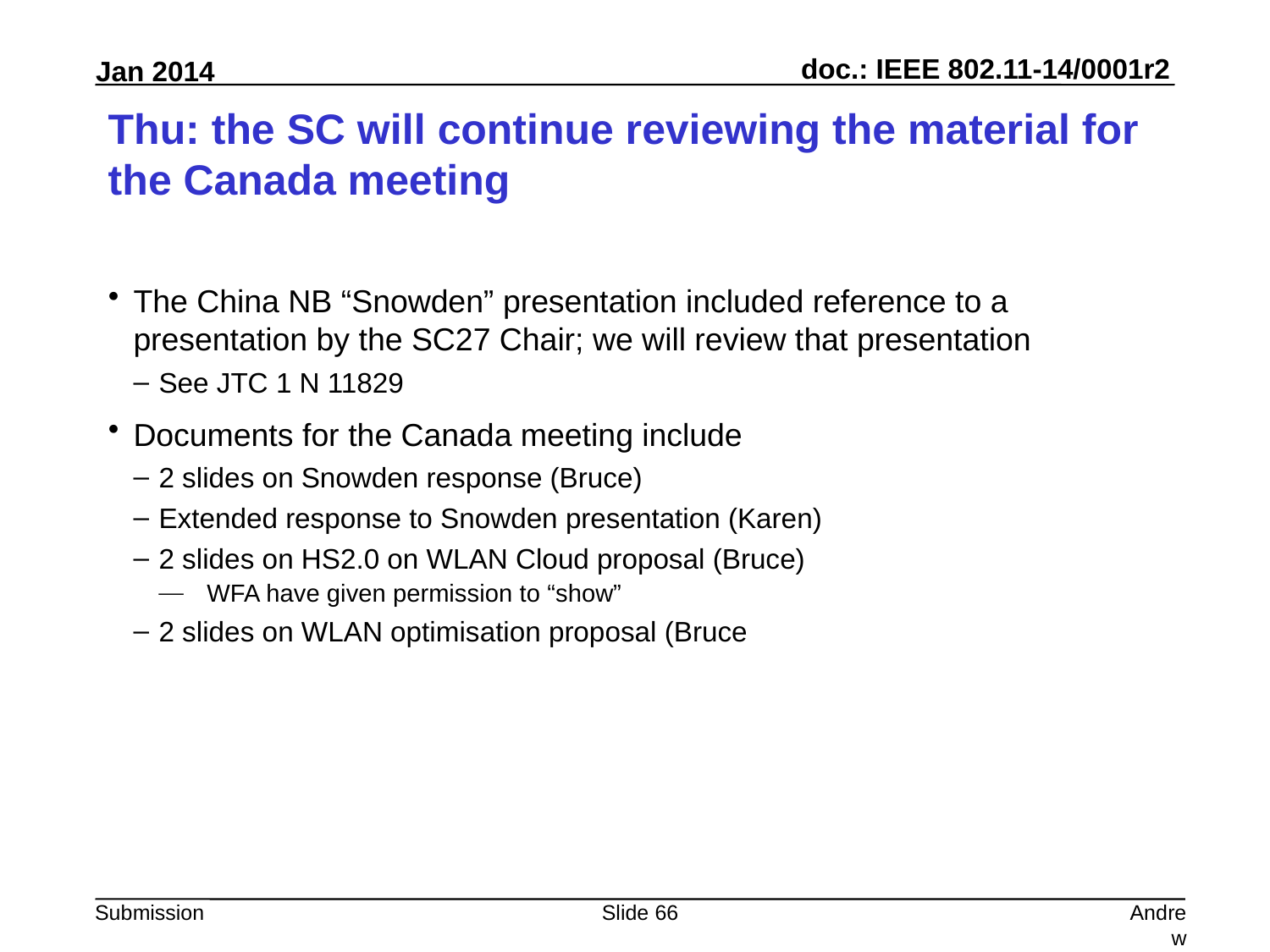

# Thu: the SC will continue reviewing the material for the Canada meeting
The China NB “Snowden” presentation included reference to a presentation by the SC27 Chair; we will review that presentation
See JTC 1 N 11829
Documents for the Canada meeting include
2 slides on Snowden response (Bruce)
Extended response to Snowden presentation (Karen)
2 slides on HS2.0 on WLAN Cloud proposal (Bruce)
WFA have given permission to “show”
2 slides on WLAN optimisation proposal (Bruce

Slide 66
Andrew Myles, Cisco